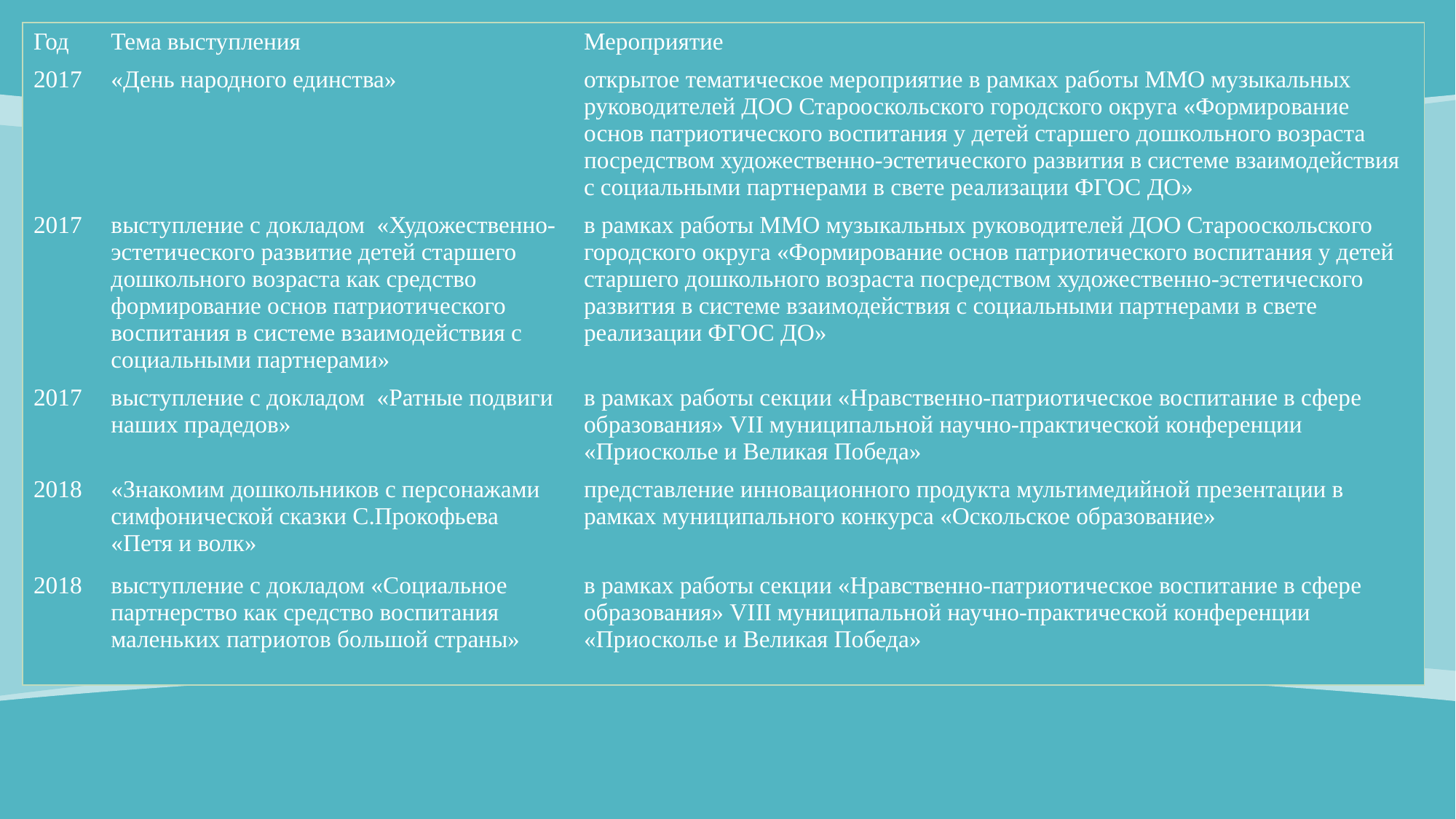

| Год | Тема выступления | Мероприятие |
| --- | --- | --- |
| 2017 | «День народного единства» | открытое тематическое мероприятие в рамках работы ММО музыкальных руководителей ДОО Старооскольского городского округа «Формирование основ патриотического воспитания у детей старшего дошкольного возраста посредством художественно-эстетического развития в системе взаимодействия с социальными партнерами в свете реализации ФГОС ДО» |
| 2017 | выступление с докладом «Художественно-эстетического развитие детей старшего дошкольного возраста как средство формирование основ патриотического воспитания в системе взаимодействия с социальными партнерами» | в рамках работы ММО музыкальных руководителей ДОО Старооскольского городского округа «Формирование основ патриотического воспитания у детей старшего дошкольного возраста посредством художественно-эстетического развития в системе взаимодействия с социальными партнерами в свете реализации ФГОС ДО» |
| 2017 | выступление с докладом «Ратные подвиги наших прадедов» | в рамках работы секции «Нравственно-патриотическое воспитание в сфере образования» VII муниципальной научно-практической конференции «Приосколье и Великая Победа» |
| 2018 | «Знакомим дошкольников с персонажами симфонической сказки С.Прокофьева «Петя и волк» | представление инновационного продукта мультимедийной презентации в рамках муниципального конкурса «Оскольское образование» |
| 2018 | выступление с докладом «Социальное партнерство как средство воспитания маленьких патриотов большой страны» | в рамках работы секции «Нравственно-патриотическое воспитание в сфере образования» VIII муниципальной научно-практической конференции «Приосколье и Великая Победа» |
#